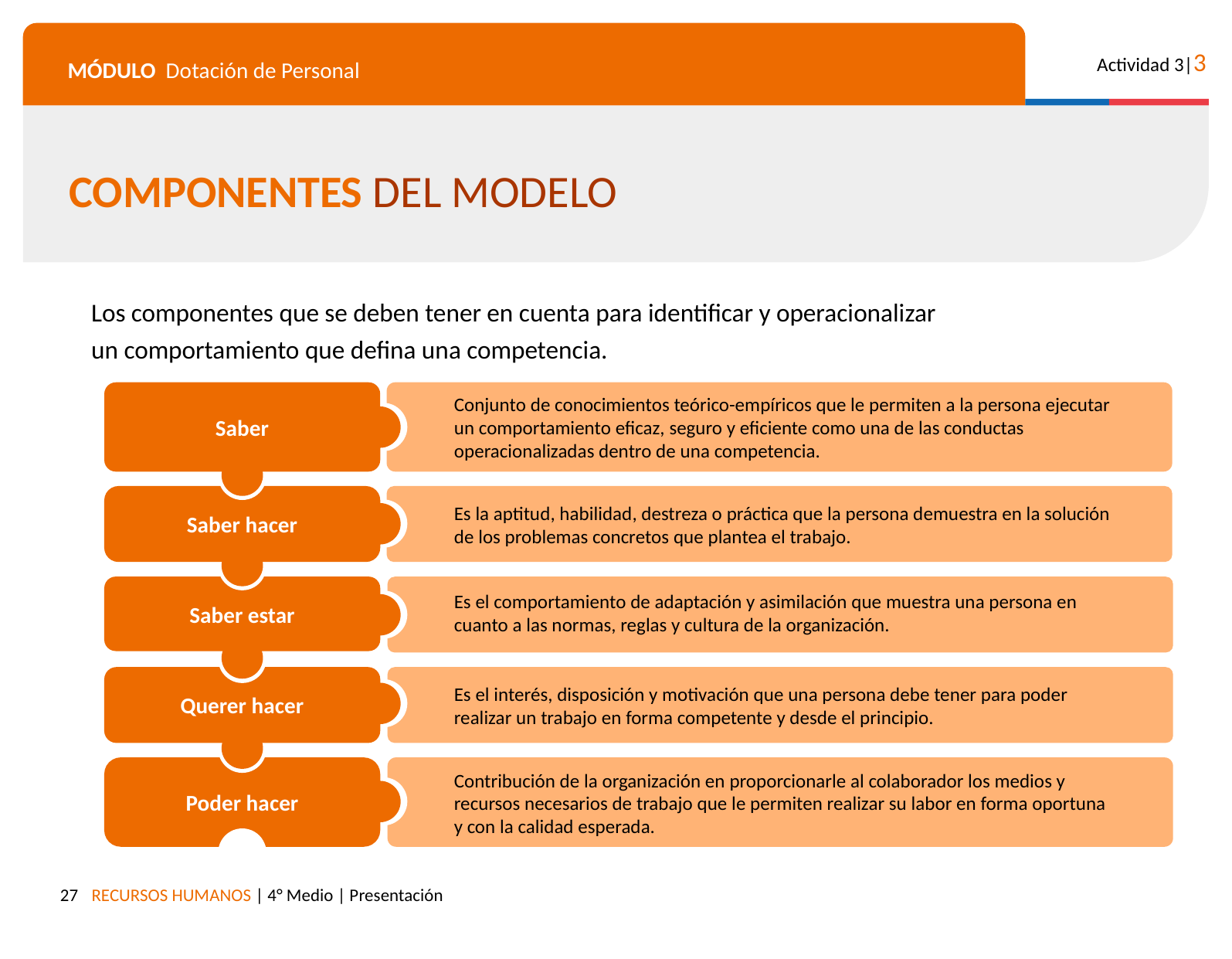

COMPONENTES DEL MODELO
Los componentes que se deben tener en cuenta para identificar y operacionalizar un comportamiento que defina una competencia.
Conjunto de conocimientos teórico-empíricos que le permiten a la persona ejecutar un comportamiento eficaz, seguro y eficiente como una de las conductas operacionalizadas dentro de una competencia.
Saber

Saber hacer

Es la aptitud, habilidad, destreza o práctica que la persona demuestra en la solución de los problemas concretos que plantea el trabajo.

Saber estar
Es el comportamiento de adaptación y asimilación que muestra una persona en cuanto a las normas, reglas y cultura de la organización.

Querer hacer

Es el interés, disposición y motivación que una persona debe tener para poder realizar un trabajo en forma competente y desde el principio.

Contribución de la organización en proporcionarle al colaborador los medios y recursos necesarios de trabajo que le permiten realizar su labor en forma oportuna y con la calidad esperada.
Poder hacer